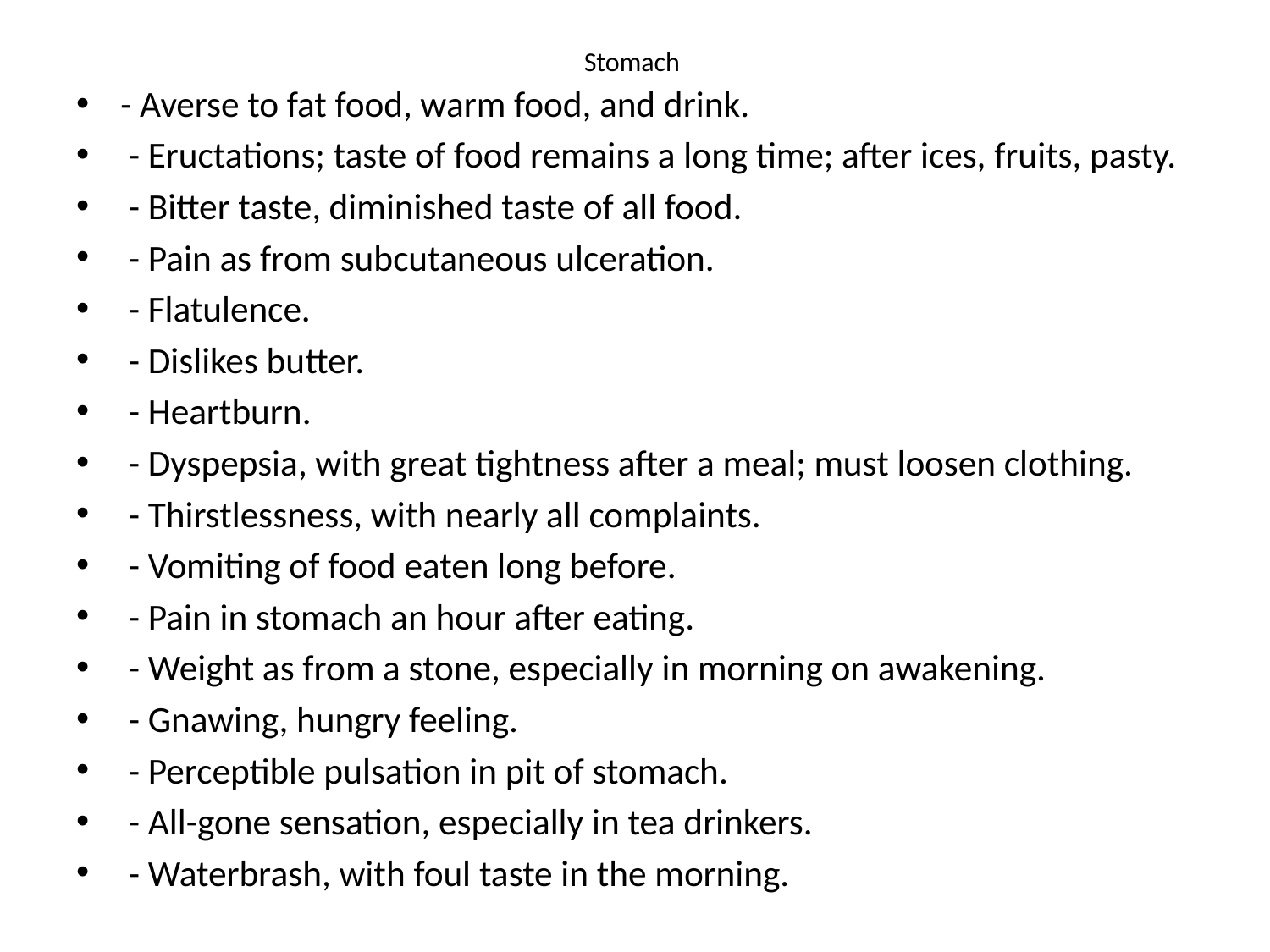

# Stomach
- Averse to fat food, warm food, and drink.
 - Eructations; taste of food remains a long time; after ices, fruits, pasty.
 - Bitter taste, diminished taste of all food.
 - Pain as from subcutaneous ulceration.
 - Flatulence.
 - Dislikes butter.
 - Heartburn.
 - Dyspepsia, with great tightness after a meal; must loosen clothing.
 - Thirstlessness, with nearly all complaints.
 - Vomiting of food eaten long before.
 - Pain in stomach an hour after eating.
 - Weight as from a stone, especially in morning on awakening.
 - Gnawing, hungry feeling.
 - Perceptible pulsation in pit of stomach.
 - All-gone sensation, especially in tea drinkers.
 - Waterbrash, with foul taste in the morning.